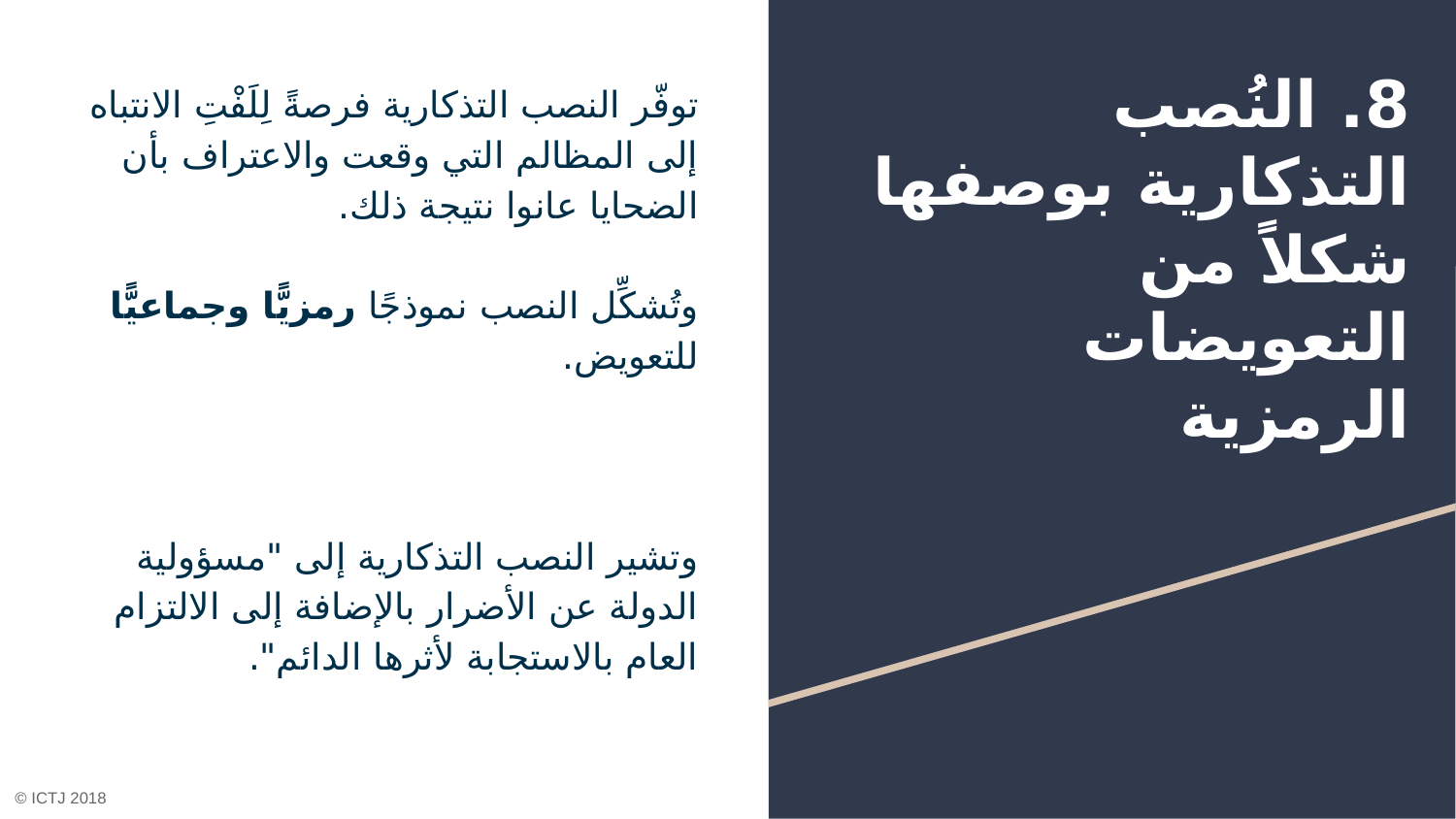

# 8. النُصب التذكارية بوصفها شكلاً من التعويضات الرمزية
توفّر النصب التذكارية فرصةً لِلَفْتِ الانتباه إلى المظالم التي وقعت والاعتراف بأن الضحايا عانوا نتيجة ذلك.

وتُشكِّل النصب نموذجًا رمزيًّا وجماعيًّا للتعويض.

وتشير النصب التذكارية إلى "مسؤولية الدولة عن الأضرار بالإضافة إلى الالتزام العام بالاستجابة لأثرها الدائم".
© ICTJ 2018